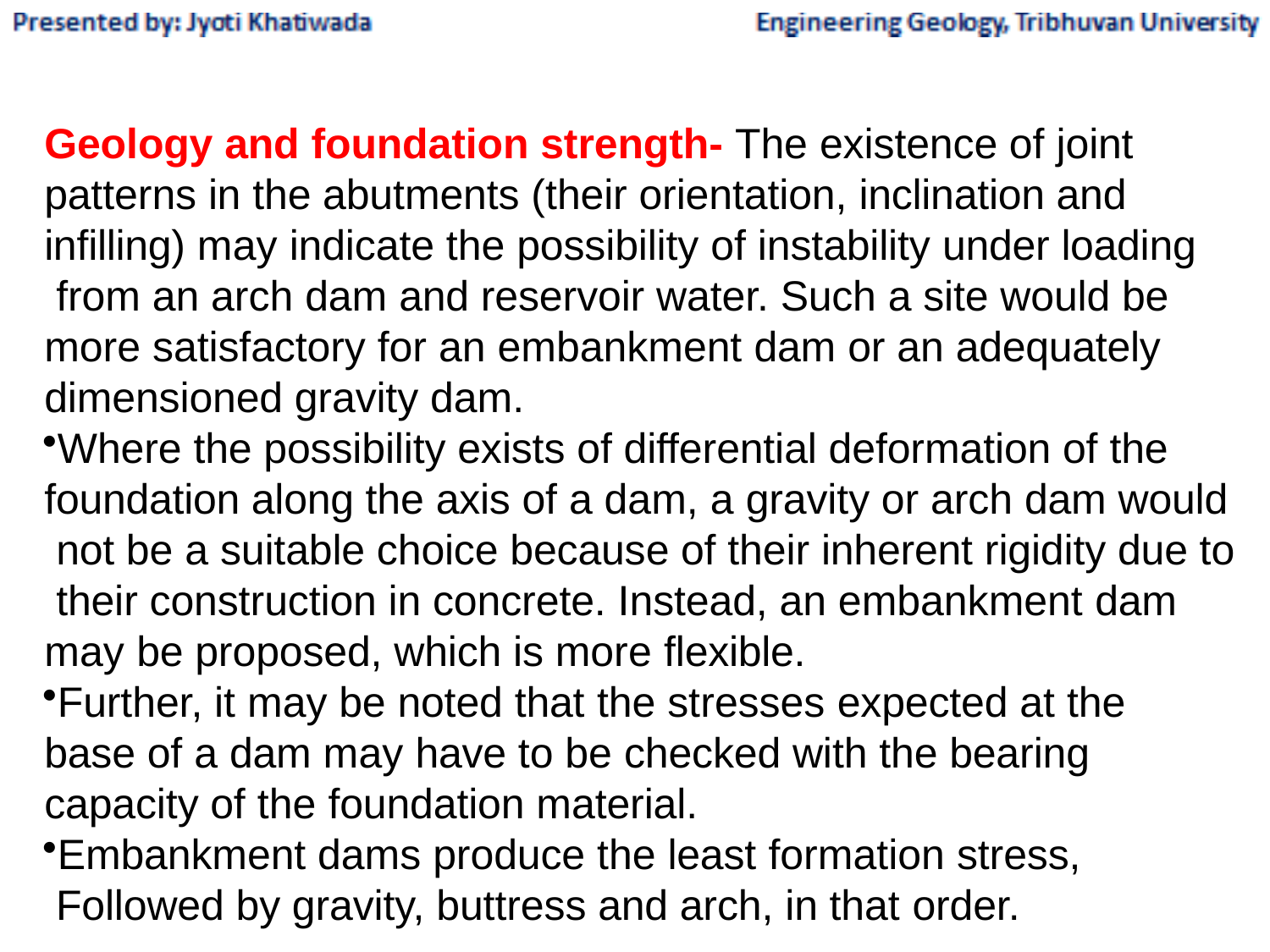

Geology and foundation strength- The existence of joint  patterns in the abutments (their orientation, inclination and  infilling) may indicate the possibility of instability under loading  from an arch dam and reservoir water. Such a site would be  more satisfactory for an embankment dam or an adequately  dimensioned gravity dam.
Where the possibility exists of differential deformation of the  foundation along the axis of a dam, a gravity or arch dam would  not be a suitable choice because of their inherent rigidity due to  their construction in concrete. Instead, an embankment dam  may be proposed, which is more flexible.
Further, it may be noted that the stresses expected at the  base of a dam may have to be checked with the bearing  capacity of the foundation material.
Embankment dams produce the least formation stress,  Followed by gravity, buttress and arch, in that order.